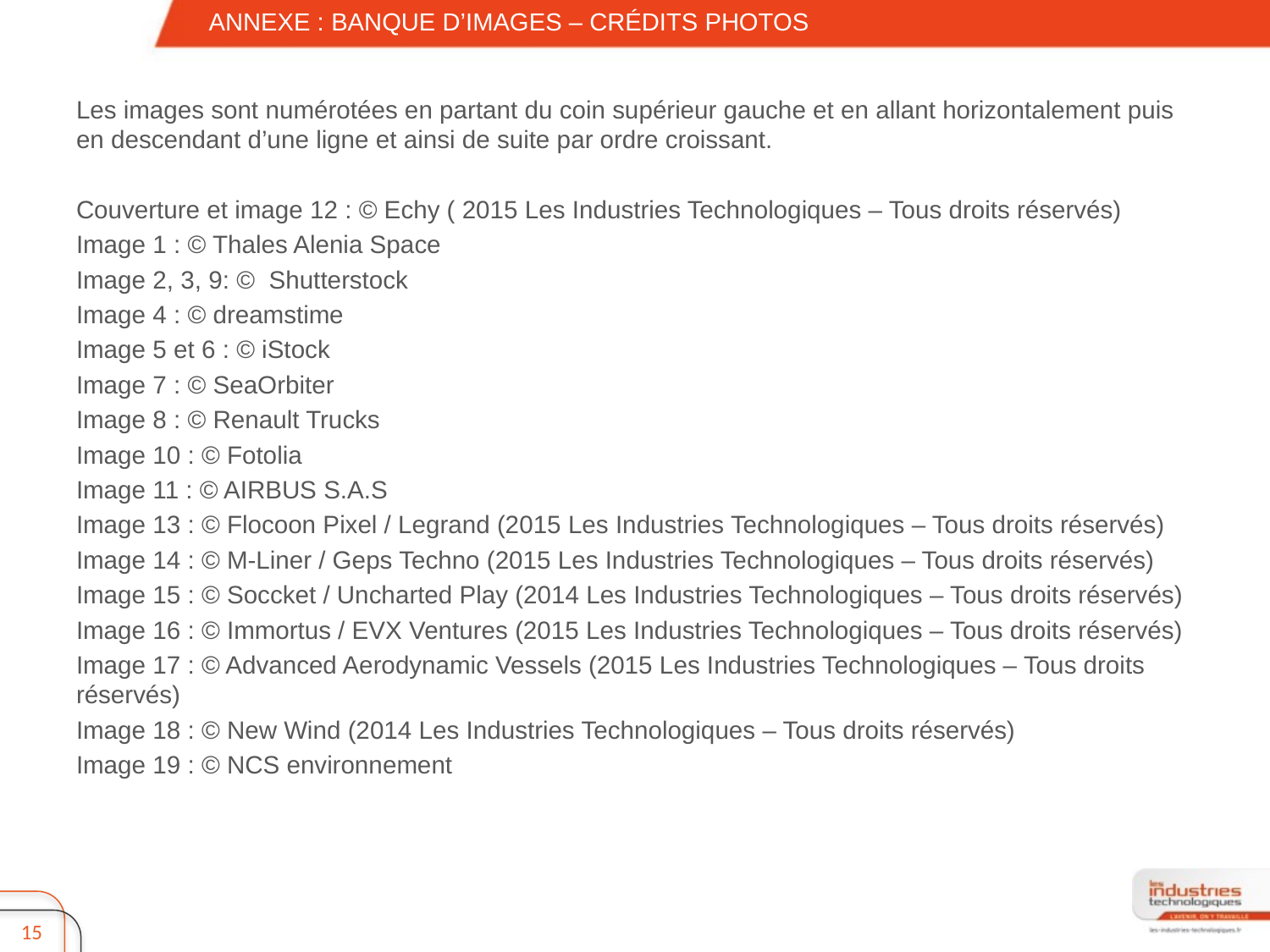

ANNEXE : BANQUE D’IMAGES – CRÉDITS PHOTOS
Les images sont numérotées en partant du coin supérieur gauche et en allant horizontalement puis en descendant d’une ligne et ainsi de suite par ordre croissant.

Couverture et image 12 : © Echy ( 2015 Les Industries Technologiques – Tous droits réservés)
Image 1 : © Thales Alenia Space
Image 2, 3, 9: ©  Shutterstock
Image 4 : © dreamstime
Image 5 et 6 : © iStock
Image 7 : © SeaOrbiter
Image 8 : © Renault Trucks
Image 10 : © Fotolia
Image 11 : © AIRBUS S.A.S
Image 13 : © Flocoon Pixel / Legrand (2015 Les Industries Technologiques – Tous droits réservés)
Image 14 : © M-Liner / Geps Techno (2015 Les Industries Technologiques – Tous droits réservés)
Image 15 : © Soccket / Uncharted Play (2014 Les Industries Technologiques – Tous droits réservés)
Image 16 : © Immortus / EVX Ventures (2015 Les Industries Technologiques – Tous droits réservés)
Image 17 : © Advanced Aerodynamic Vessels (2015 Les Industries Technologiques – Tous droits réservés)
Image 18 : © New Wind (2014 Les Industries Technologiques – Tous droits réservés)
Image 19 : © NCS environnement

15